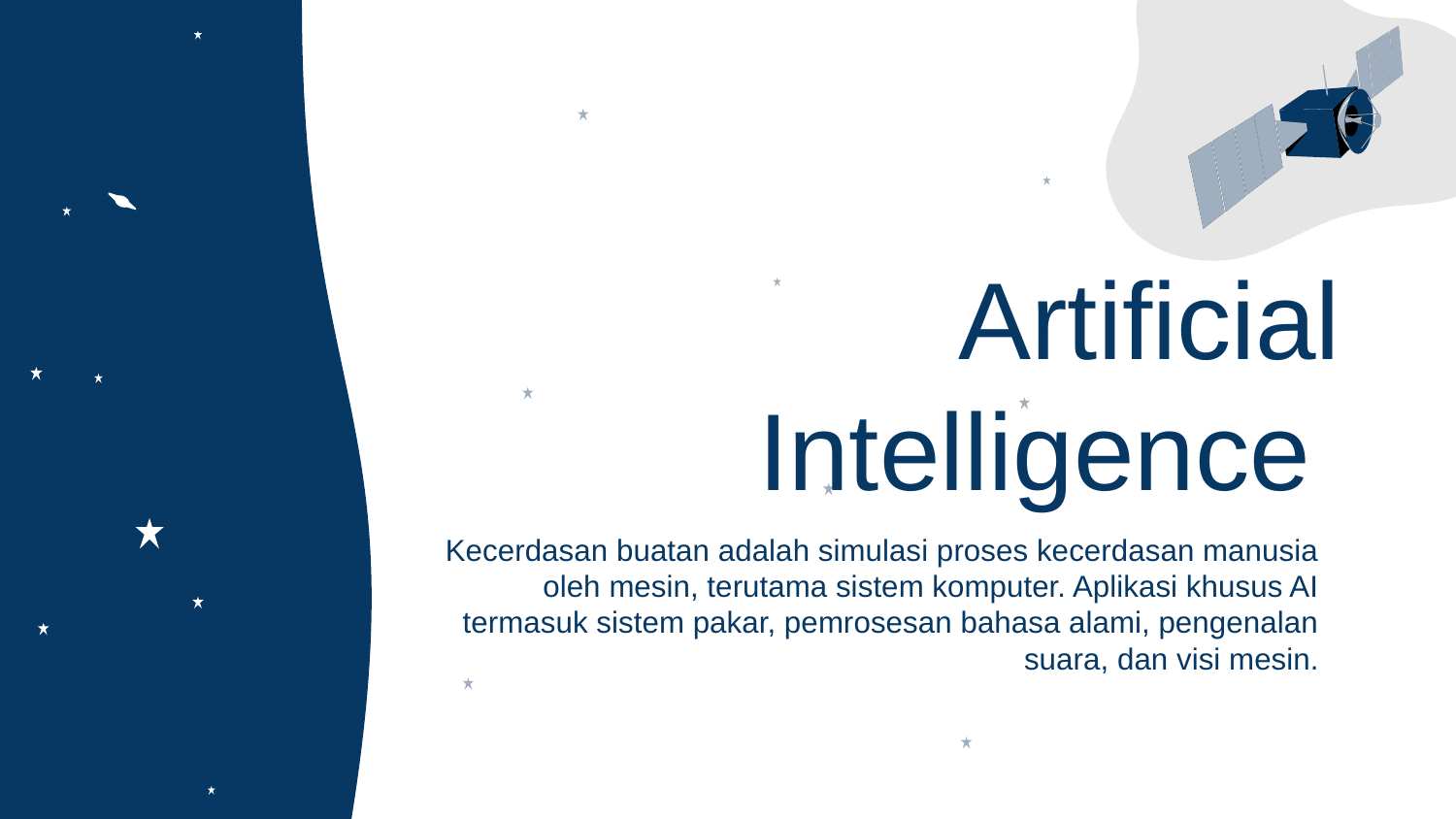

# Artificial Intelligence
Kecerdasan buatan adalah simulasi proses kecerdasan manusia oleh mesin, terutama sistem komputer. Aplikasi khusus AI termasuk sistem pakar, pemrosesan bahasa alami, pengenalan suara, dan visi mesin.